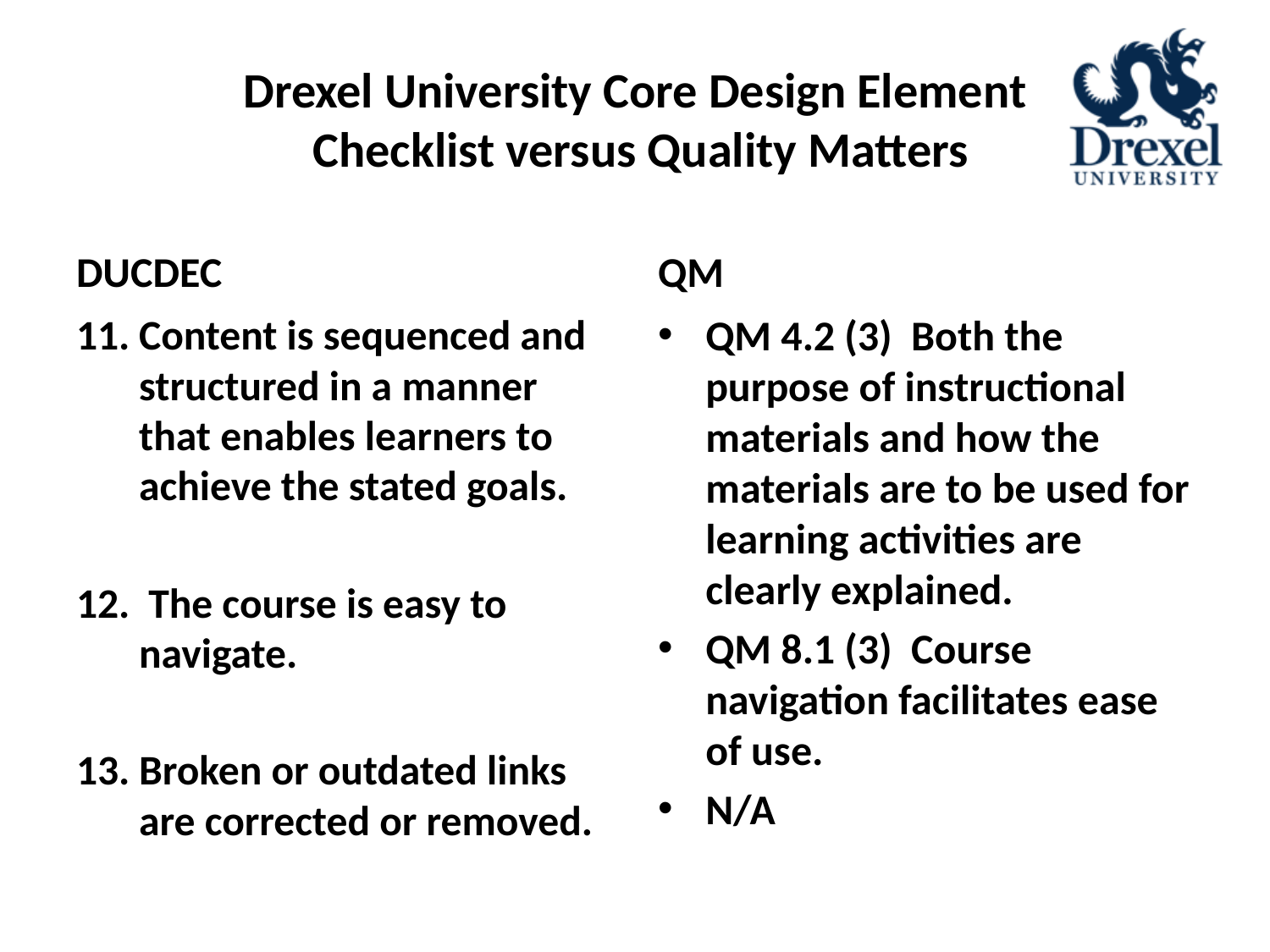

# Drexel University Core Design Element Checklist versus Quality Matters
DUCDEC
QM
Content is sequenced and structured in a manner that enables learners to achieve the stated goals.

 The course is easy to navigate.

Broken or outdated links are corrected or removed.
QM 4.2 (3)  Both the purpose of instructional materials and how the materials are to be used for learning activities are clearly explained.
QM 8.1 (3)  Course navigation facilitates ease of use.
N/A